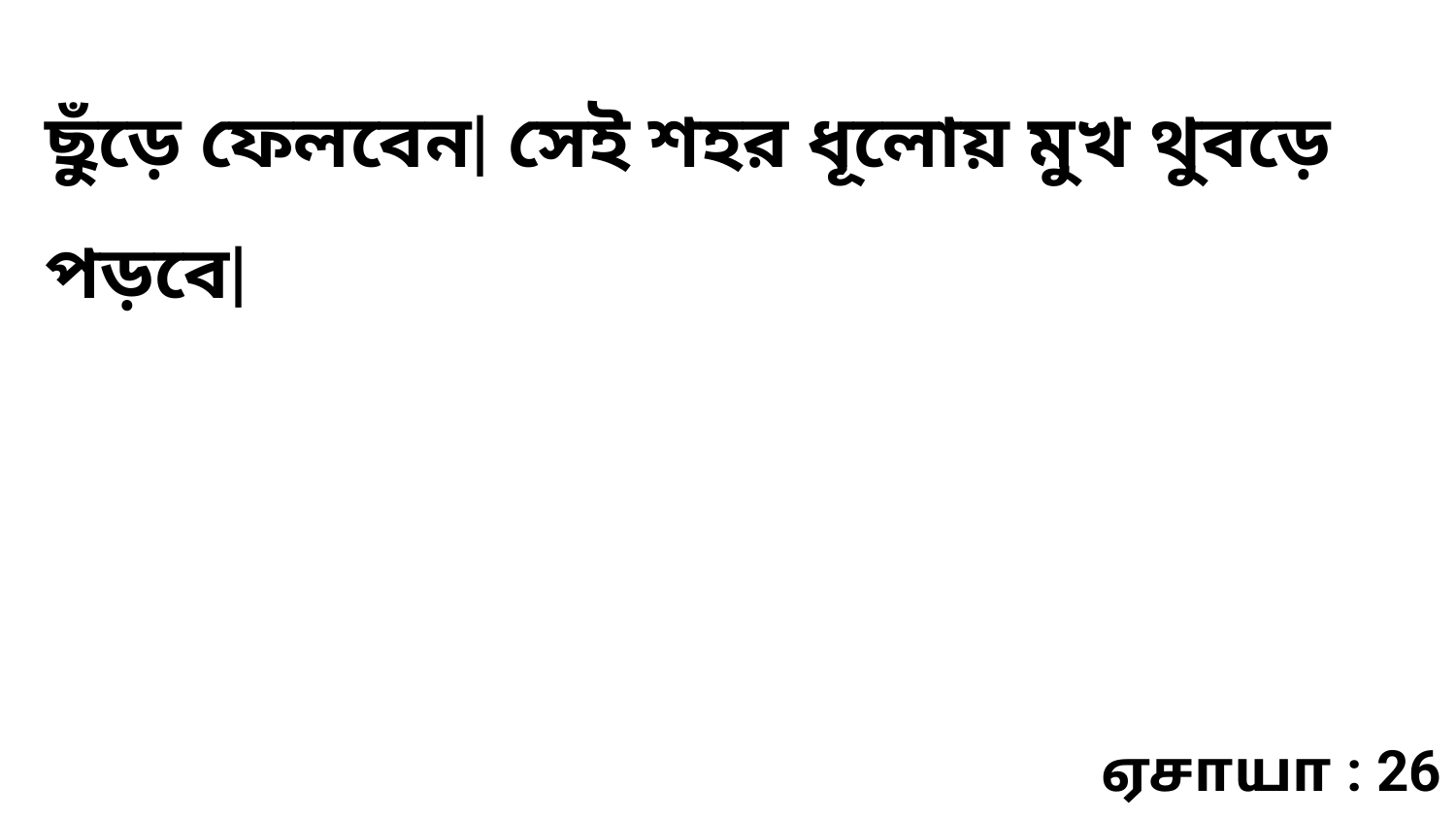

ছুঁড়ে ফেলবেন| সেই শহর ধূলোয় মুখ থুবড়ে পড়বে|
ஏசாயா : 26